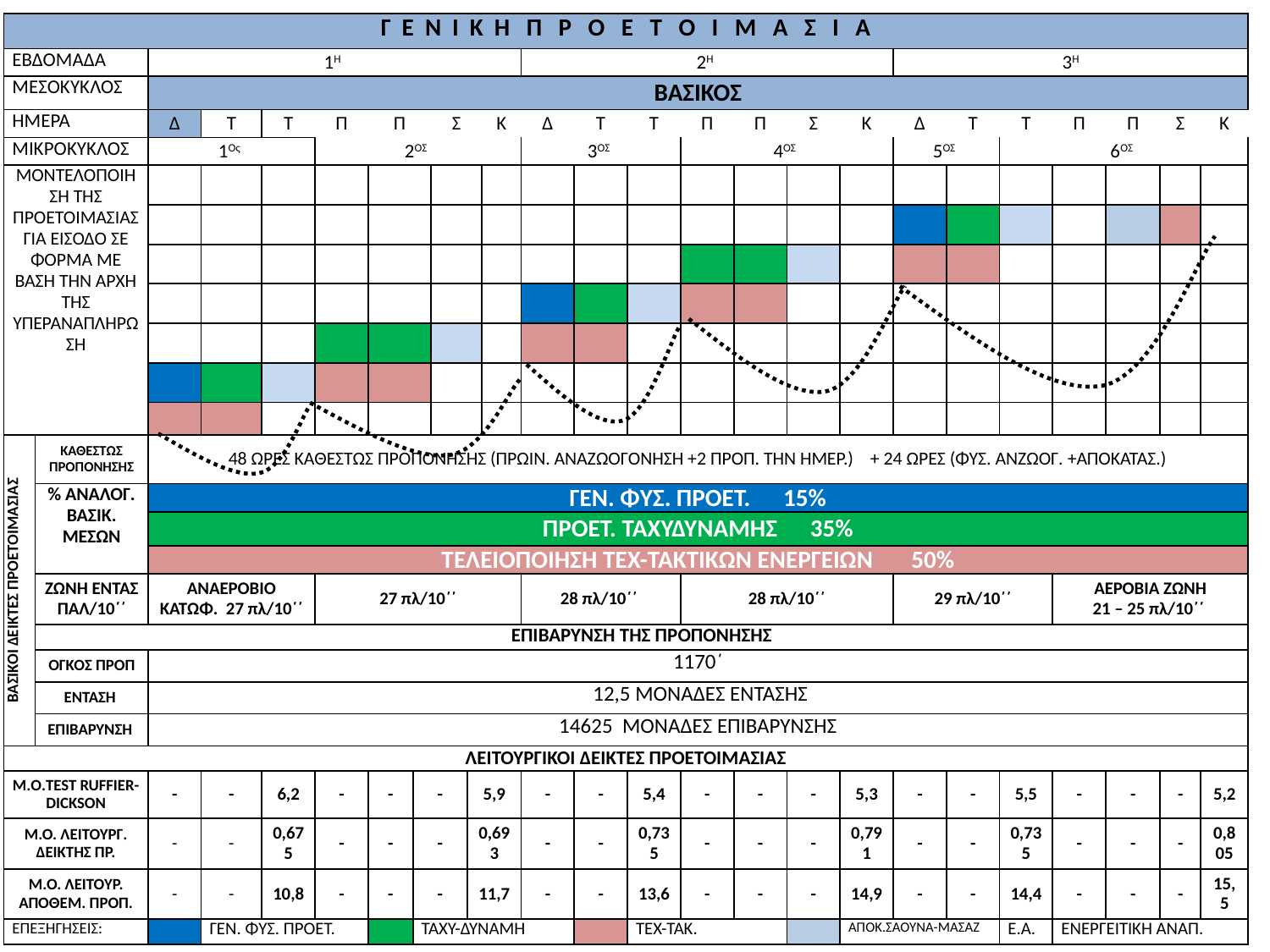

| Γ Ε Ν Ι Κ Η Π Ρ Ο Ε Τ Ο Ι Μ Α Σ Ι Α |  |  |  |  |  |  |  |  |  |  |  |  |  |  |  |  |  |  |  |  |  |  |  |  |
| --- | --- | --- | --- | --- | --- | --- | --- | --- | --- | --- | --- | --- | --- | --- | --- | --- | --- | --- | --- | --- | --- | --- | --- | --- |
| ΕΒΔΟΜΑΔΑ |  | 1Η |  |  |  |  |  |  |  |  | 2Η |  |  |  |  |  |  | 3Η |  |  |  |  |  |  |
| ΜΕΣΟΚΥΚΛΟΣ |  | ΒΑΣΙΚΟΣ |  |  |  |  |  |  |  |  |  |  |  |  |  |  |  |  |  |  |  |  |  |  |
| ΗΜΕΡΑ |  | Δ | Τ | Τ | Π | Π |  | Σ |  | Κ | Δ | Τ | Τ | Π | Π | Σ | Κ | Δ | Τ | Τ | Π | Π | Σ | Κ |
| ΜΙΚΡΟΚΥΚΛΟΣ |  | 1Ος |  |  | 2ΟΣ |  |  |  |  |  | 3ΟΣ |  |  | 4ΟΣ |  |  |  | 5ΟΣ |  | 6ΟΣ |  |  |  |  |
| ΜΟΝΤΕΛΟΠΟΙΗΣΗ ΤΗΣ ΠΡΟΕΤΟΙΜΑΣΙΑΣ ΓΙΑ ΕΙΣΟΔΟ ΣΕ ΦΟΡΜΑ ΜΕ ΒΑΣΗ ΤΗΝ ΑΡΧΗ ΤΗΣ ΥΠΕΡΑΝΑΠΛΗΡΩΣΗ |  |  |  |  |  |  |  |  |  |  |  |  |  |  |  |  |  |  |  |  |  |  |  |  |
|  |  |  |  |  |  |  |  |  |  |  |  |  |  |  |  |  |  |  |  |  |  |  |  |  |
|  |  |  |  |  |  |  |  |  |  |  |  |  |  |  |  |  |  |  |  |  |  |  |  |  |
|  |  |  |  |  |  |  |  |  |  |  |  |  |  |  |  |  |  |  |  |  |  |  |  |  |
|  |  |  |  |  |  |  |  |  |  |  |  |  |  |  |  |  |  |  |  |  |  |  |  |  |
|  |  |  |  |  |  |  |  |  |  |  |  |  |  |  |  |  |  |  |  |  |  |  |  |  |
|  |  |  |  |  |  |  |  |  |  |  |  |  |  |  |  |  |  |  |  |  |  |  |  |  |
| ΒΑΣΙΚΟΙ ΔΕΙΚΤΕΣ ΠΡΟΕΤΟΙΜΑΣΙΑΣ | ΚΑΘΕΣΤΩΣ ΠΡΟΠΟΝΗΣΗΣ | 48 ΩΡΕΣ ΚΑΘΕΣΤΩΣ ΠΡΟΠΟΝΗΣΗΣ (ΠΡΩΙΝ. ΑΝΑΖΩΟΓΟΝΗΣΗ +2 ΠΡΟΠ. ΤΗΝ ΗΜΕΡ.) + 24 ΩΡΕΣ (ΦΥΣ. ΑΝΖΩΟΓ. +ΑΠΟΚΑΤΑΣ.) |  |  |  |  |  |  |  |  |  |  |  |  |  |  |  |  |  |  |  |  |  |  |
|  | % ΑΝΑΛΟΓ. ΒΑΣΙΚ. ΜΕΣΩΝ | ΓΕΝ. ΦΥΣ. ΠΡΟΕΤ. 15% |  |  |  |  |  |  |  |  |  |  |  |  |  |  |  |  |  |  |  |  |  |  |
|  |  | ΠΡΟΕΤ. ΤΑΧΥΔΥΝΑΜΗΣ 35% |  |  |  |  |  |  |  |  |  |  |  |  |  |  |  |  |  |  |  |  |  |  |
|  |  | ΤΕΛΕΙΟΠΟΙΗΣΗ ΤΕΧ-ΤΑΚΤΙΚΩΝ ΕΝΕΡΓΕΙΩΝ 50% |  |  |  |  |  |  |  |  |  |  |  |  |  |  |  |  |  |  |  |  |  |  |
|  | ΖΩΝΗ ΕΝΤΑΣ ΠΑΛ/10΄΄ | ΑΝΑΕΡΟΒΙΟ ΚΑΤΩΦ. 27 πλ/10΄΄ |  |  | 27 πλ/10΄΄ |  |  |  |  |  | 28 πλ/10΄΄ |  |  | 28 πλ/10΄΄ |  |  |  | 29 πλ/10΄΄ |  |  | ΑΕΡΟΒΙΑ ΖΩΝΗ 21 – 25 πλ/10΄΄ |  |  |  |
|  | ΕΠΙΒΑΡΥΝΣΗ ΤΗΣ ΠΡΟΠΟΝΗΣΗΣ |  |  |  |  |  |  |  |  |  |  |  |  |  |  |  |  |  |  |  |  |  |  |  |
|  | ΟΓΚΟΣ ΠΡΟΠ | 1170΄ |  |  |  |  |  |  |  |  |  |  |  |  |  |  |  |  |  |  |  |  |  |  |
|  | ΕΝΤΑΣΗ | 12,5 ΜΟΝΑΔΕΣ ΕΝΤΑΣΗΣ |  |  |  |  |  |  |  |  |  |  |  |  |  |  |  |  |  |  |  |  |  |  |
|  | ΕΠΙΒΑΡΥΝΣΗ | 14625 ΜΟΝΑΔΕΣ ΕΠΙΒΑΡΥΝΣΗΣ |  |  |  |  |  |  |  |  |  |  |  |  |  |  |  |  |  |  |  |  |  |  |
| ΛΕΙΤΟΥΡΓΙΚΟΙ ΔΕΙΚΤΕΣ ΠΡΟΕΤΟΙΜΑΣΙΑΣ |  |  |  |  |  |  |  |  |  |  |  |  |  |  |  |  |  |  |  |  |  |  |  |  |
| Μ.Ο.TEST RUFFIER-DICKSON |  | - | - | 6,2 | - | - | - |  | 5,9 |  | - | - | 5,4 | - | - | - | 5,3 | - | - | 5,5 | - | - | - | 5,2 |
| Μ.Ο. ΛΕΙΤΟΥΡΓ. ΔΕΙΚΤΗΣ ΠΡ. |  | - | - | 0,675 | - | - | - |  | 0,693 |  | - | - | 0,735 | - | - | - | 0,791 | - | - | 0,735 | - | - | - | 0,805 |
| Μ.Ο. ΛΕΙΤΟΥΡ. ΑΠΟΘΕΜ. ΠΡΟΠ. |  | - | - | 10,8 | - | - | - |  | 11,7 |  | - | - | 13,6 | - | - | - | 14,9 | - | - | 14,4 | - | - | - | 15,5 |
| ΕΠΕΞΗΓΗΣΕΙΣ: |  |  | ΓΕΝ. ΦΥΣ. ΠΡΟΕΤ. |  |  |  | ΤΑΧΥ-ΔΥΝΑΜΗ |  |  |  |  |  | ΤΕΧ-ΤΑΚ. |  |  |  | ΑΠΟΚ.ΣΑΟΥΝΑ-ΜΑΣΑΖ |  |  | Ε.Α. | ΕΝΕΡΓΕΙΤΙΚΗ ΑΝΑΠ. |  |  |  |